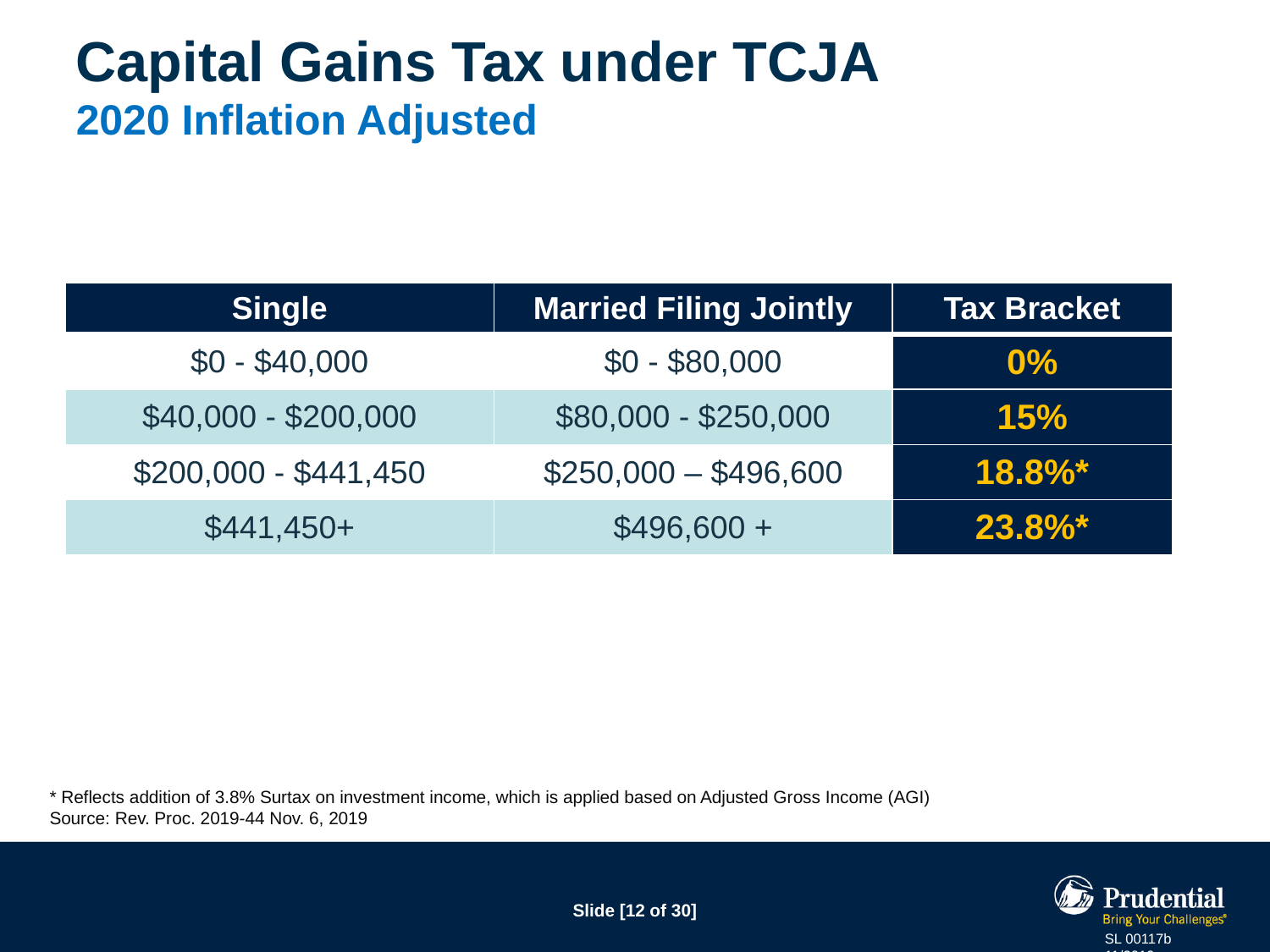

# Capital Gains Tax under TCJA 2020 Inflation Adjusted
| Single | Married Filing Jointly | Tax Bracket |
| --- | --- | --- |
| $0 - $40,000 | $0 - $80,000 | 0% |
| $40,000 - $200,000 | $80,000 - $250,000 | 15% |
| $200,000 - $441,450 | $250,000 – $496,600 | 18.8%\* |
| $441,450+ | $496,600 + | 23.8%\* |
* Reflects addition of 3.8% Surtax on investment income, which is applied based on Adjusted Gross Income (AGI)
Source: Rev. Proc. 2019-44 Nov. 6, 2019
SL 00117b  11/2019